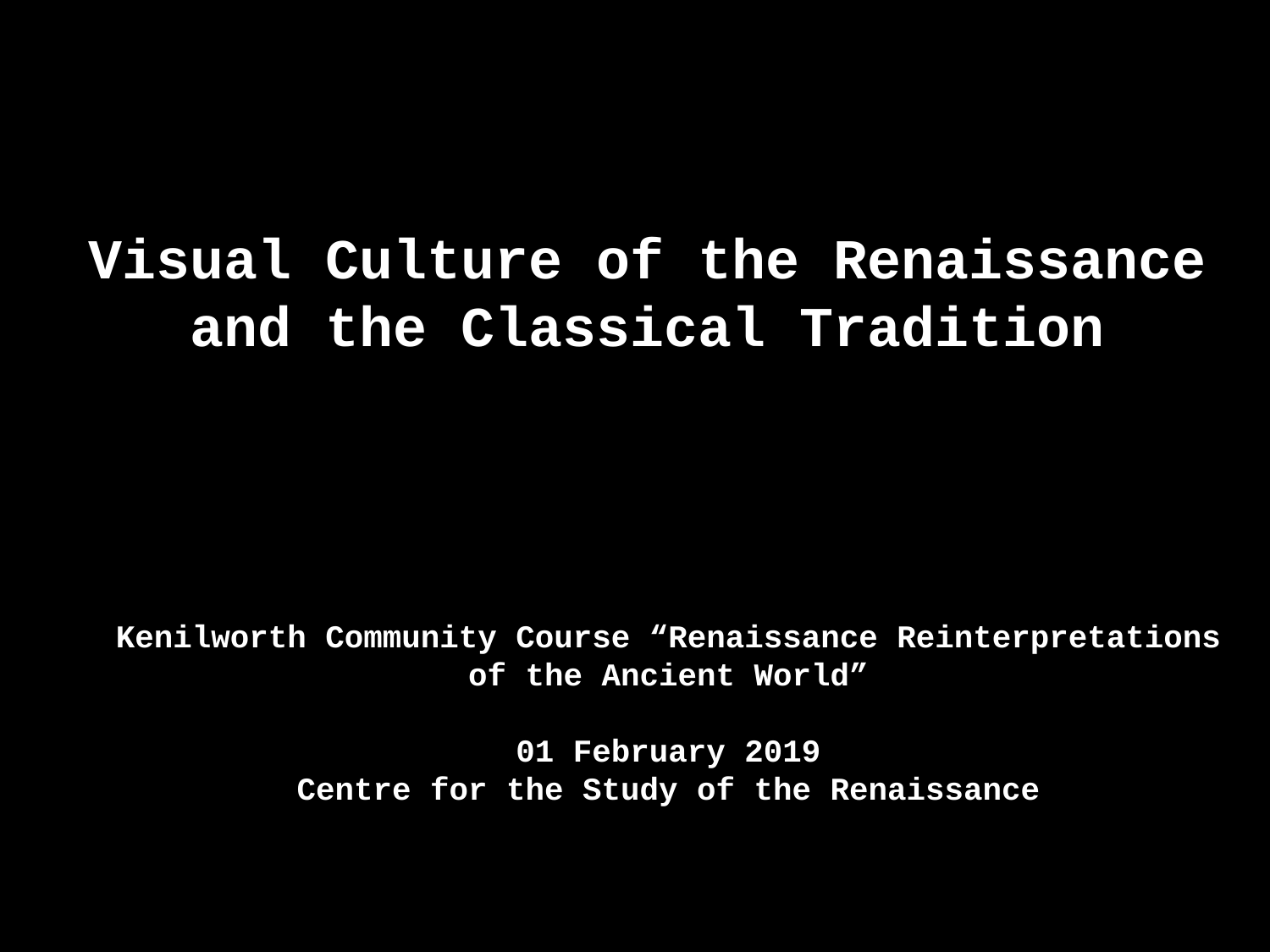

Visual Culture of the Renaissance and the Classical Tradition
Kenilworth Community Course “Renaissance Reinterpretations of the Ancient World”

01 February 2019
Centre for the Study of the Renaissance